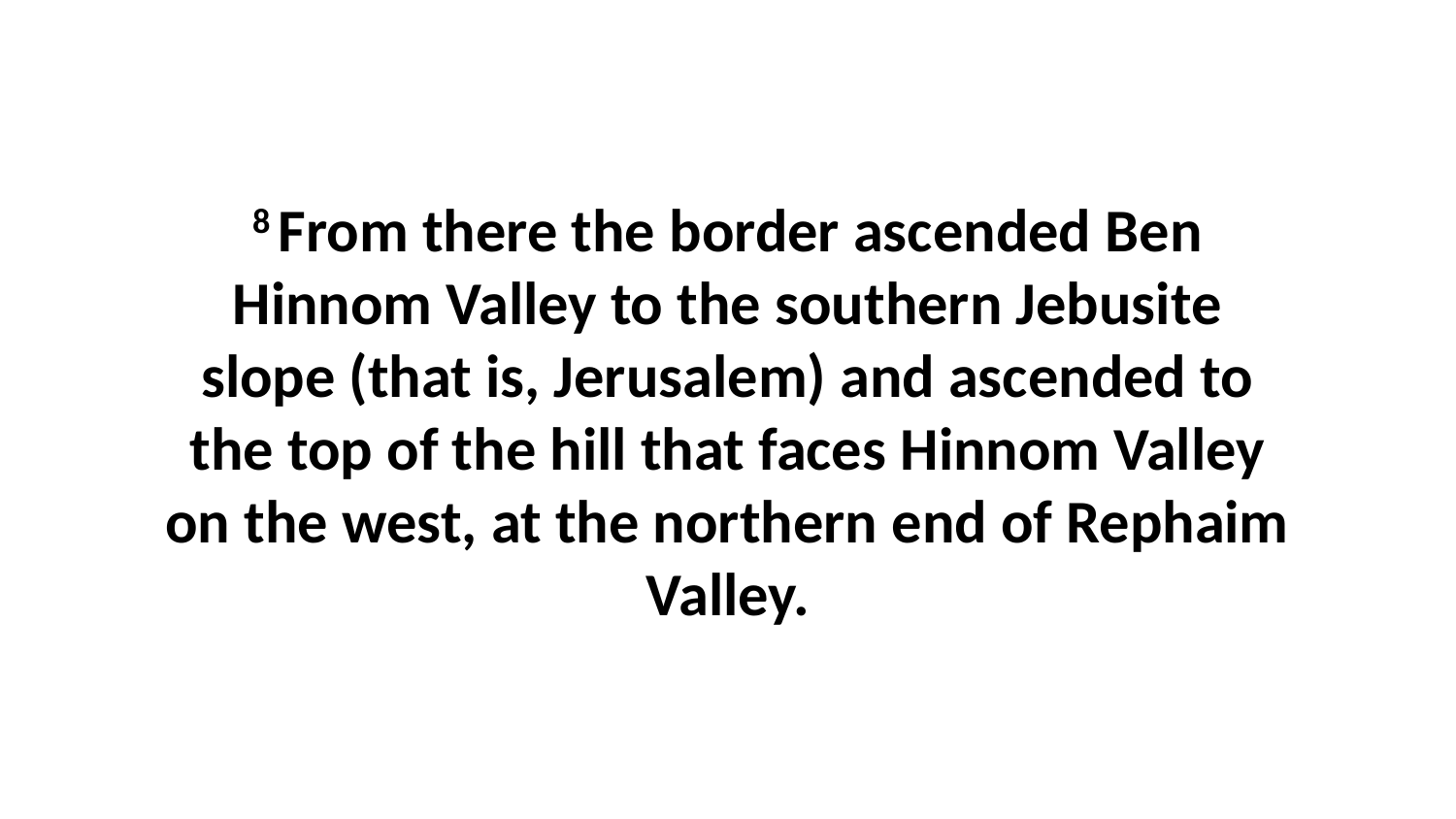

8 From there the border ascended Ben Hinnom Valley to the southern Jebusite slope (that is, Jerusalem) and ascended to the top of the hill that faces Hinnom Valley on the west, at the northern end of Rephaim Valley.